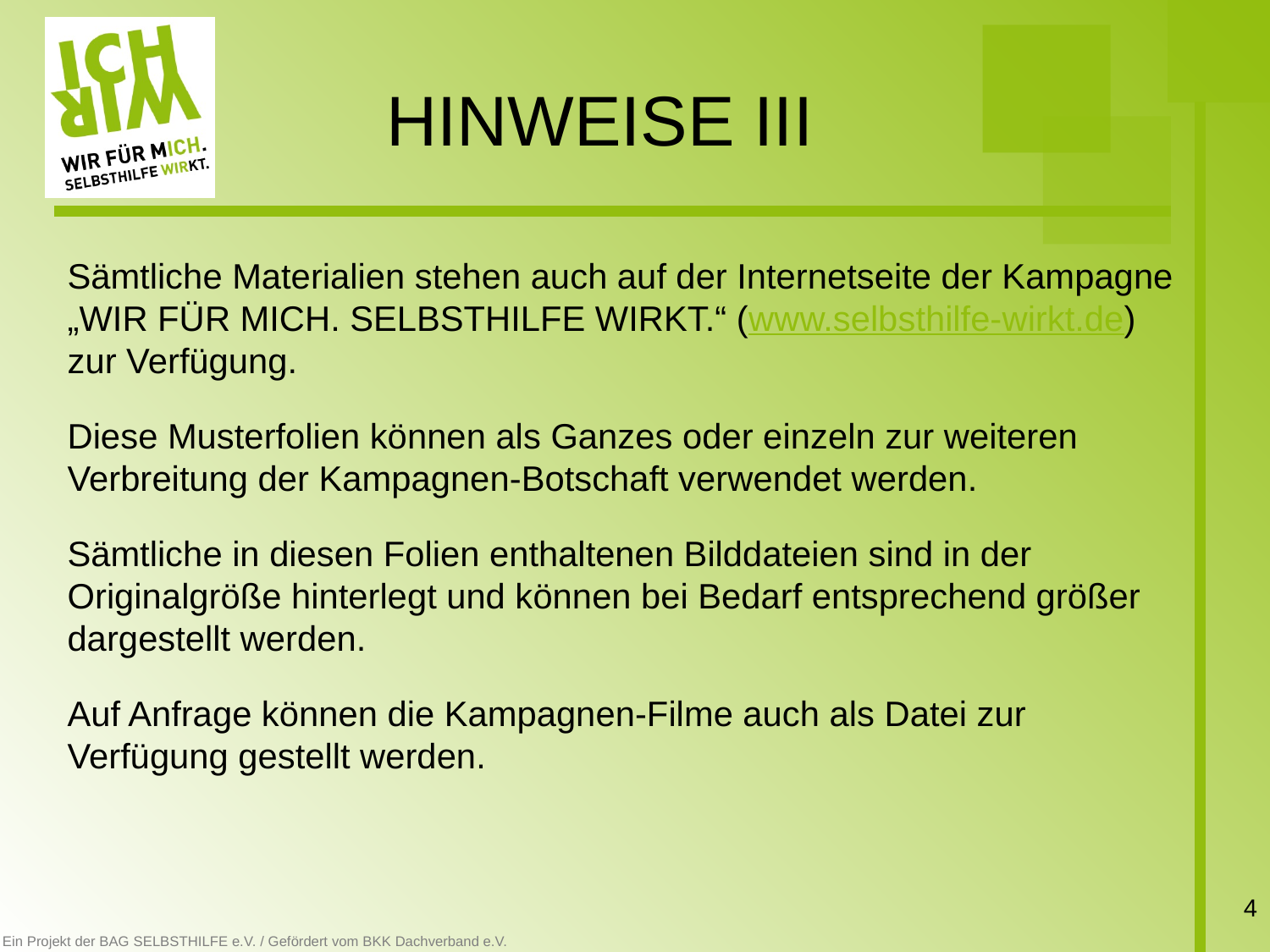

# HINWEISE III
Sämtliche Materialien stehen auch auf der Internetseite der Kampagne „WIR FÜR MICH. SELBSTHILFE WIRKT.“ (www.selbsthilfe-wirkt.de)
zur Verfügung.

Diese Musterfolien können als Ganzes oder einzeln zur weiteren Verbreitung der Kampagnen-Botschaft verwendet werden.

Sämtliche in diesen Folien enthaltenen Bilddateien sind in der Originalgröße hinterlegt und können bei Bedarf entsprechend größer dargestellt werden.

Auf Anfrage können die Kampagnen-Filme auch als Datei zur Verfügung gestellt werden.